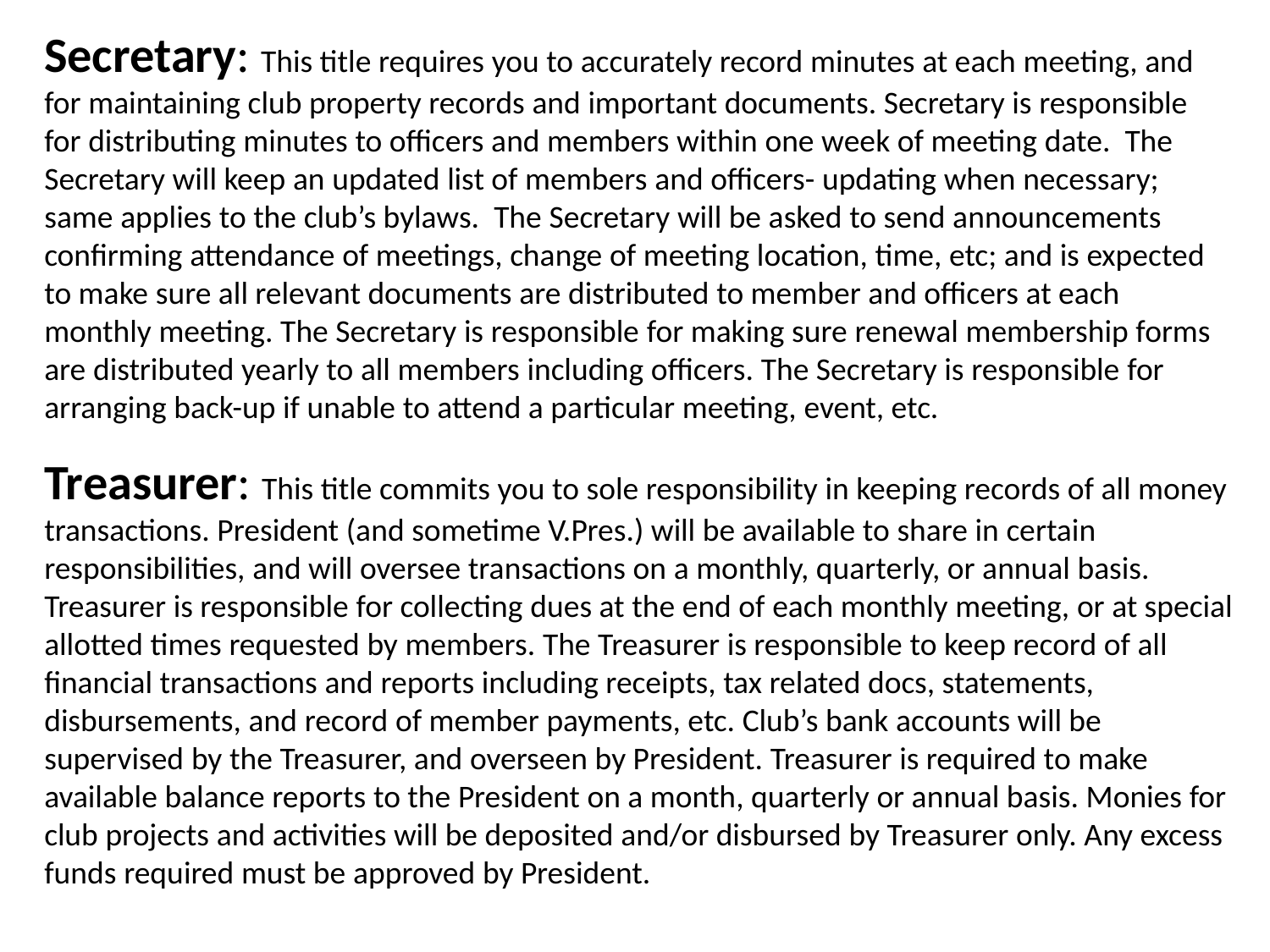

Secretary: This title requires you to accurately record minutes at each meeting, and for maintaining club property records and important documents. Secretary is responsible for distributing minutes to officers and members within one week of meeting date.  The Secretary will keep an updated list of members and officers- updating when necessary; same applies to the club’s bylaws.  The Secretary will be asked to send announcements confirming attendance of meetings, change of meeting location, time, etc; and is expected to make sure all relevant documents are distributed to member and officers at each monthly meeting. The Secretary is responsible for making sure renewal membership forms are distributed yearly to all members including officers. The Secretary is responsible for arranging back-up if unable to attend a particular meeting, event, etc.

Treasurer: This title commits you to sole responsibility in keeping records of all money transactions. President (and sometime V.Pres.) will be available to share in certain responsibilities, and will oversee transactions on a monthly, quarterly, or annual basis. Treasurer is responsible for collecting dues at the end of each monthly meeting, or at special allotted times requested by members. The Treasurer is responsible to keep record of all financial transactions and reports including receipts, tax related docs, statements, disbursements, and record of member payments, etc. Club’s bank accounts will be supervised by the Treasurer, and overseen by President. Treasurer is required to make available balance reports to the President on a month, quarterly or annual basis. Monies for club projects and activities will be deposited and/or disbursed by Treasurer only. Any excess funds required must be approved by President.